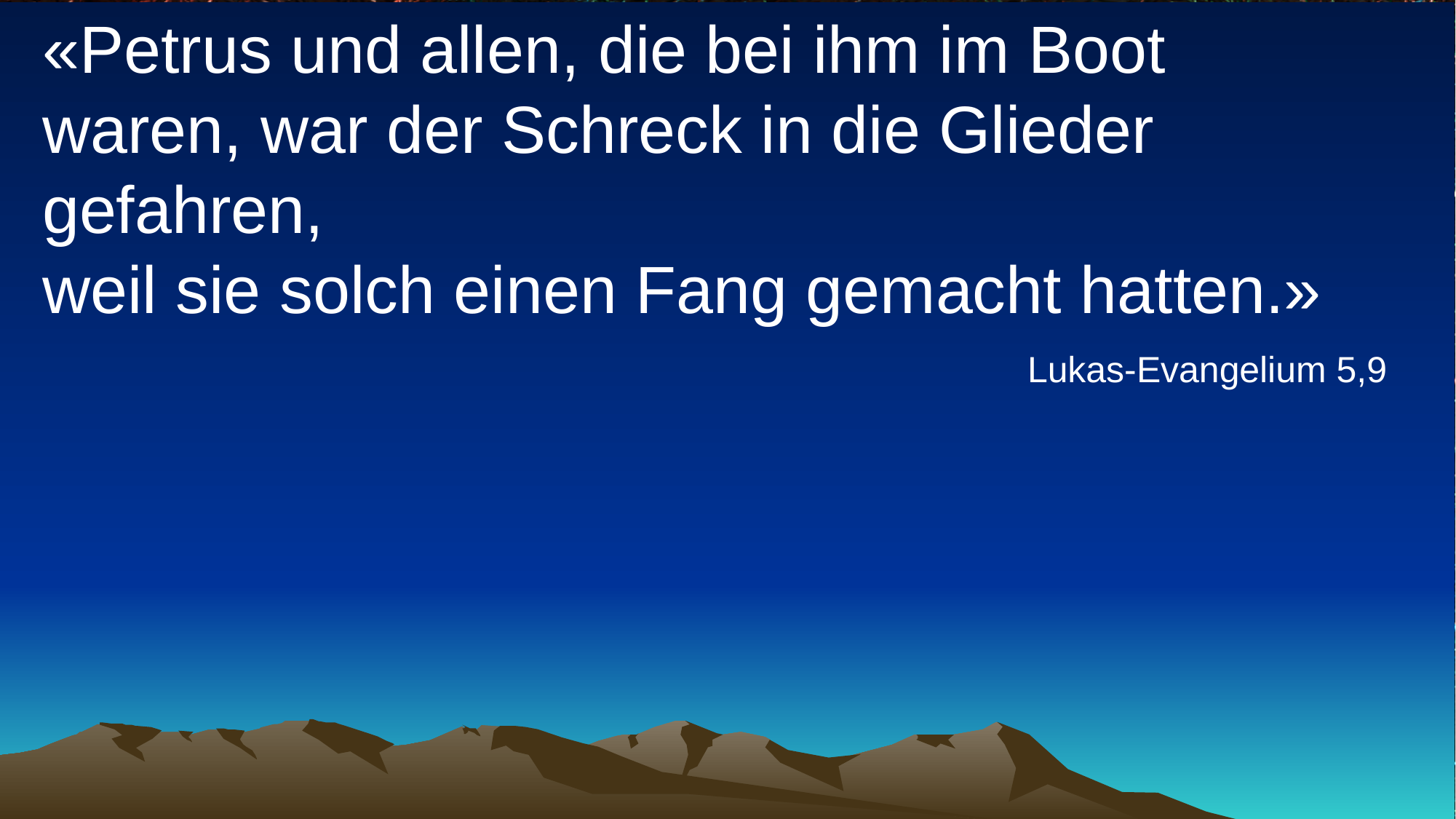

# «Petrus und allen, die bei ihm im Boot waren, war der Schreck in die Glieder gefahren, weil sie solch einen Fang gemacht hatten.»
Lukas-Evangelium 5,9